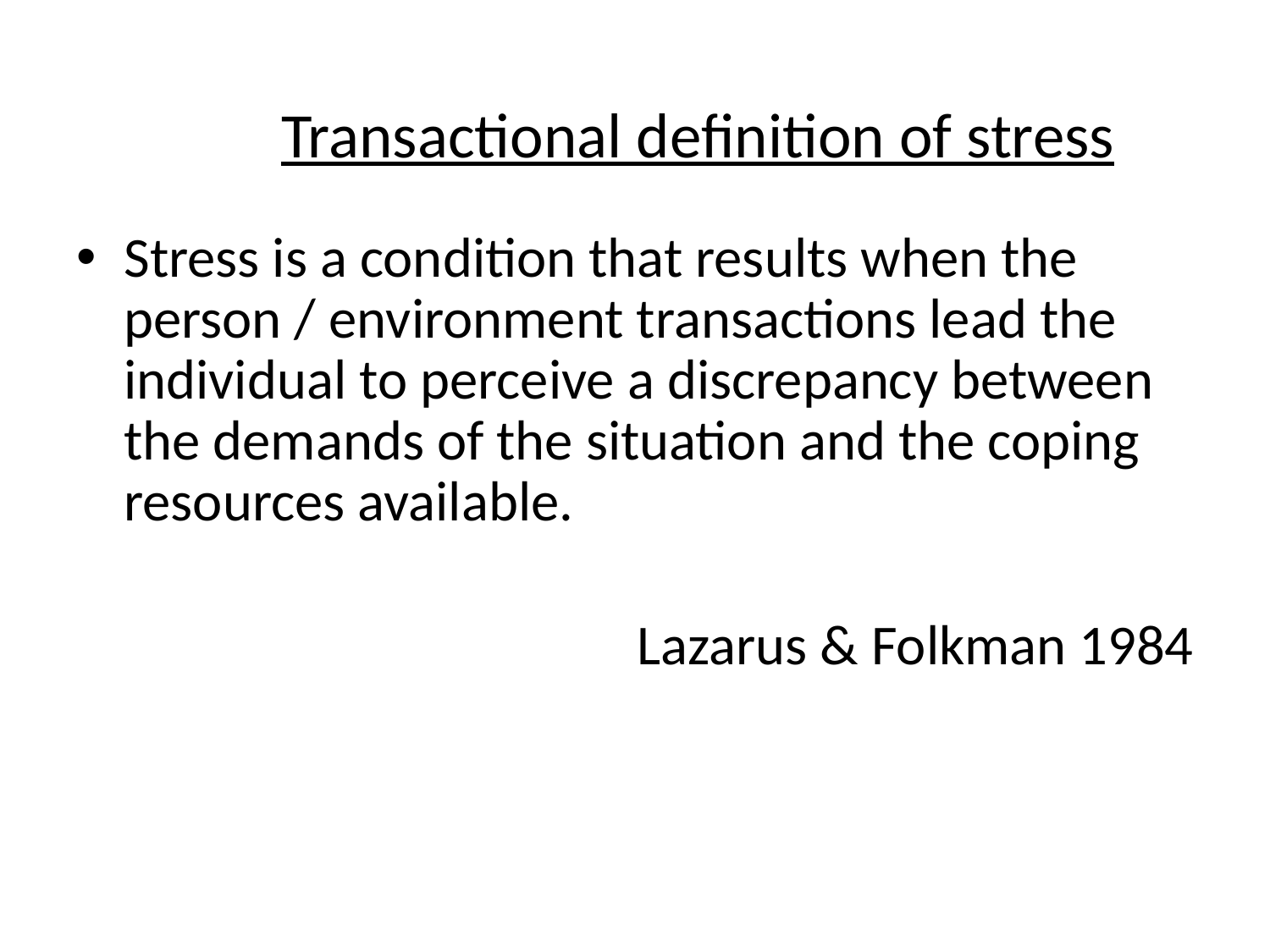

# Transactional definition of stress
Stress is a condition that results when the person / environment transactions lead the individual to perceive a discrepancy between the demands of the situation and the coping resources available.

Lazarus & Folkman 1984